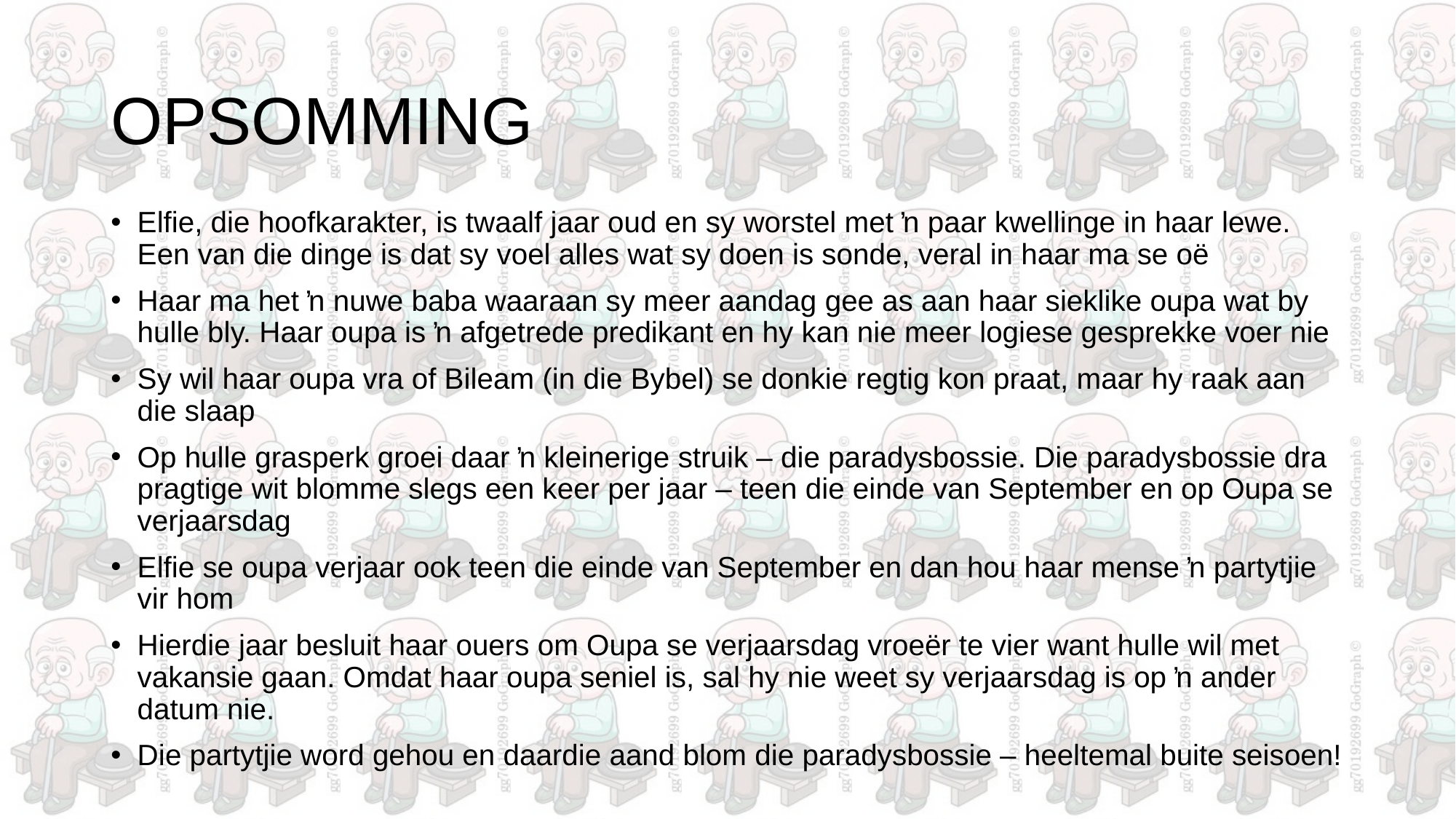

# OPSOMMING
Elfie, die hoofkarakter, is twaalf jaar oud en sy worstel met ŉ paar kwellinge in haar lewe. Een van die dinge is dat sy voel alles wat sy doen is sonde, veral in haar ma se oë
Haar ma het ŉ nuwe baba waaraan sy meer aandag gee as aan haar sieklike oupa wat by hulle bly. Haar oupa is ŉ afgetrede predikant en hy kan nie meer logiese gesprekke voer nie
Sy wil haar oupa vra of Bileam (in die Bybel) se donkie regtig kon praat, maar hy raak aan die slaap
Op hulle grasperk groei daar ŉ kleinerige struik – die paradysbossie. Die paradysbossie dra pragtige wit blomme slegs een keer per jaar – teen die einde van September en op Oupa se verjaarsdag
Elfie se oupa verjaar ook teen die einde van September en dan hou haar mense ŉ partytjie vir hom
Hierdie jaar besluit haar ouers om Oupa se verjaarsdag vroeër te vier want hulle wil met vakansie gaan. Omdat haar oupa seniel is, sal hy nie weet sy verjaarsdag is op ŉ ander datum nie.
Die partytjie word gehou en daardie aand blom die paradysbossie – heeltemal buite seisoen!